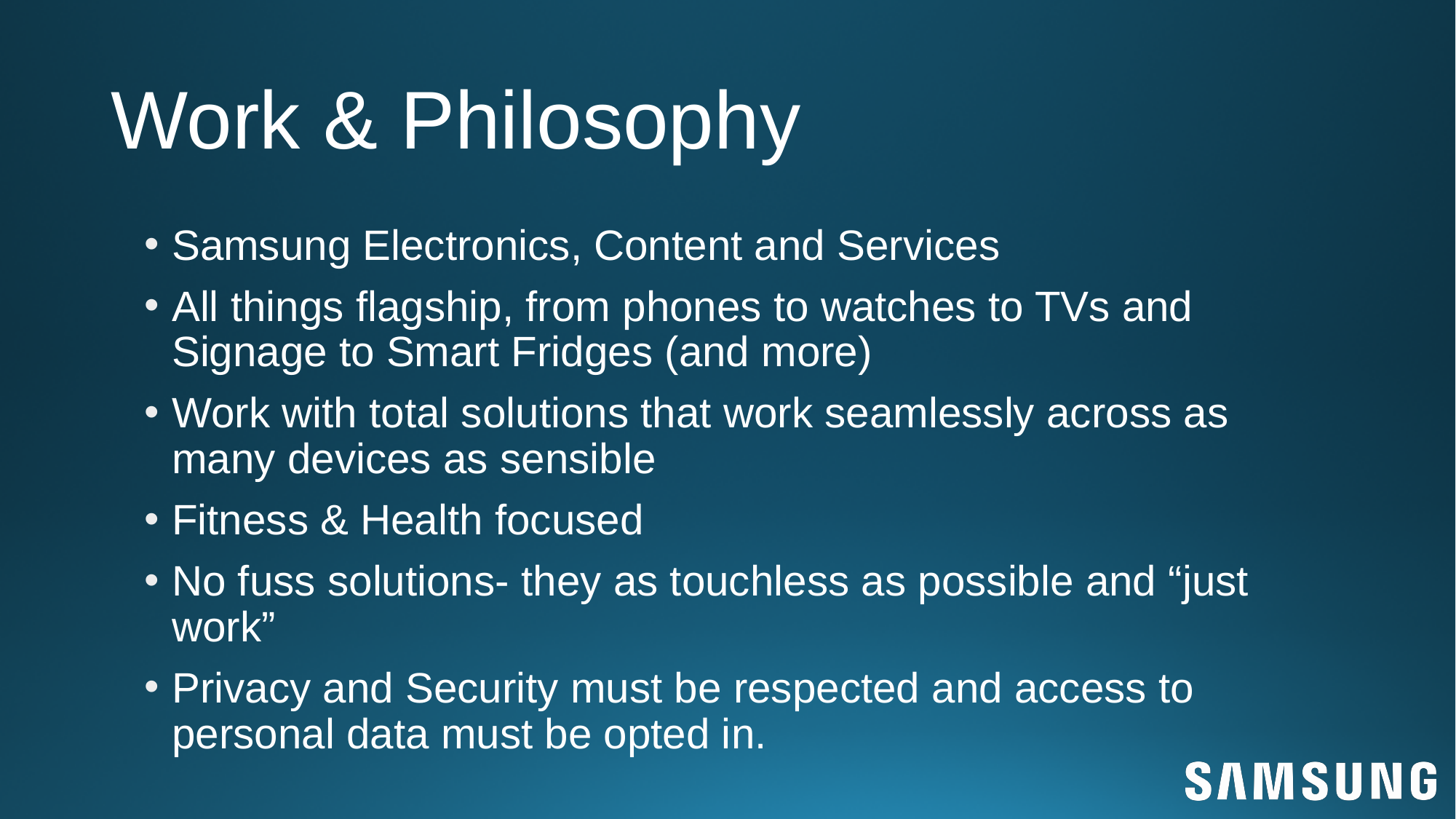

# Work & Philosophy
Samsung Electronics, Content and Services
All things flagship, from phones to watches to TVs and Signage to Smart Fridges (and more)
Work with total solutions that work seamlessly across as many devices as sensible
Fitness & Health focused
No fuss solutions- they as touchless as possible and “just work”
Privacy and Security must be respected and access to personal data must be opted in.